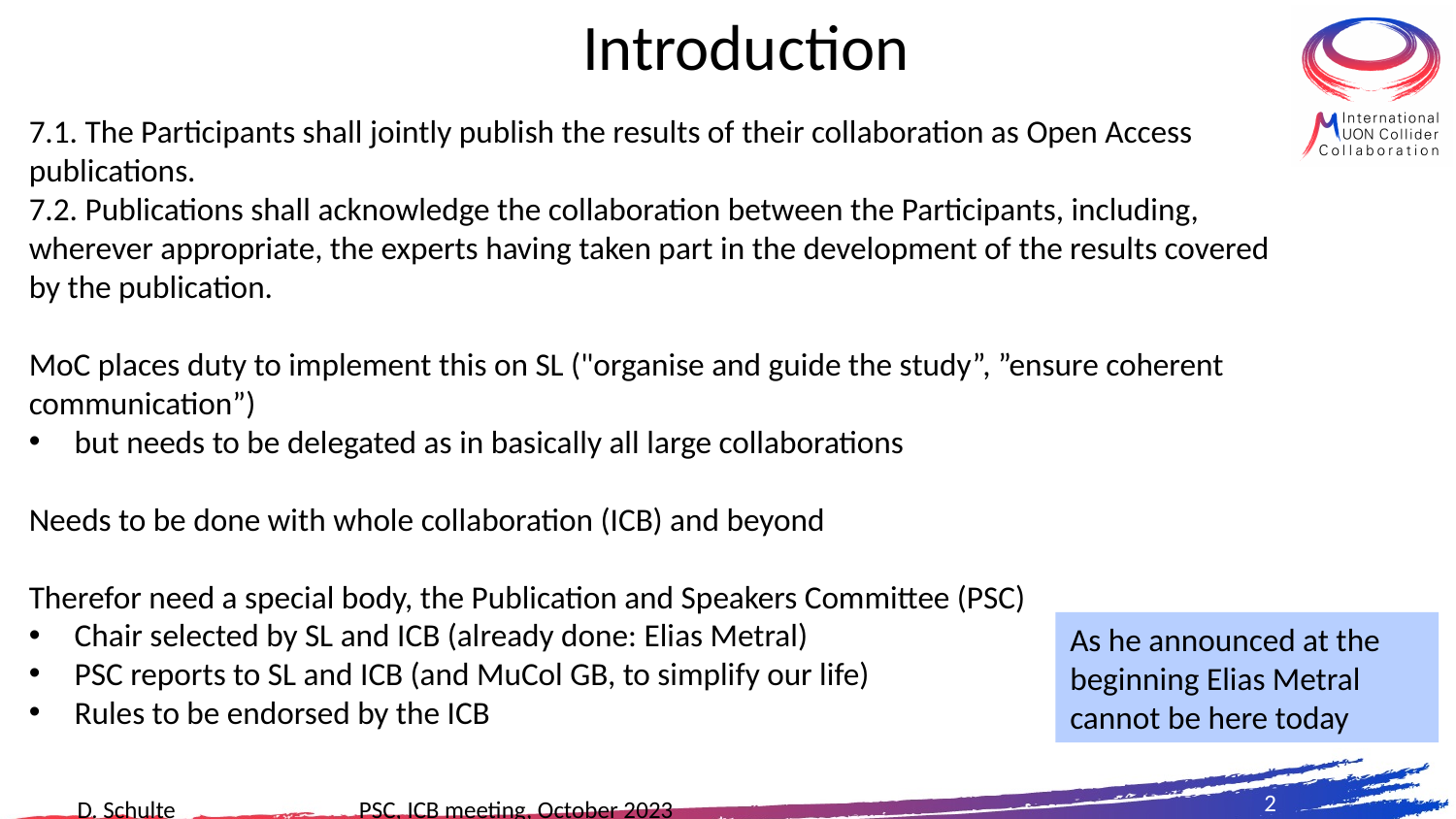

# Introduction
7.1. The Participants shall jointly publish the results of their collaboration as Open Access publications.
7.2. Publications shall acknowledge the collaboration between the Participants, including, wherever appropriate, the experts having taken part in the development of the results covered by the publication.

MoC places duty to implement this on SL ("organise and guide the study”, ”ensure coherent communication”)
but needs to be delegated as in basically all large collaborations

Needs to be done with whole collaboration (ICB) and beyond

Therefor need a special body, the Publication and Speakers Committee (PSC)
Chair selected by SL and ICB (already done: Elias Metral)
PSC reports to SL and ICB (and MuCol GB, to simplify our life)
Rules to be endorsed by the ICB
As he announced at the beginning Elias Metral cannot be here today
2
D. Schulte                                 PSC, ICB meeting, October 2023